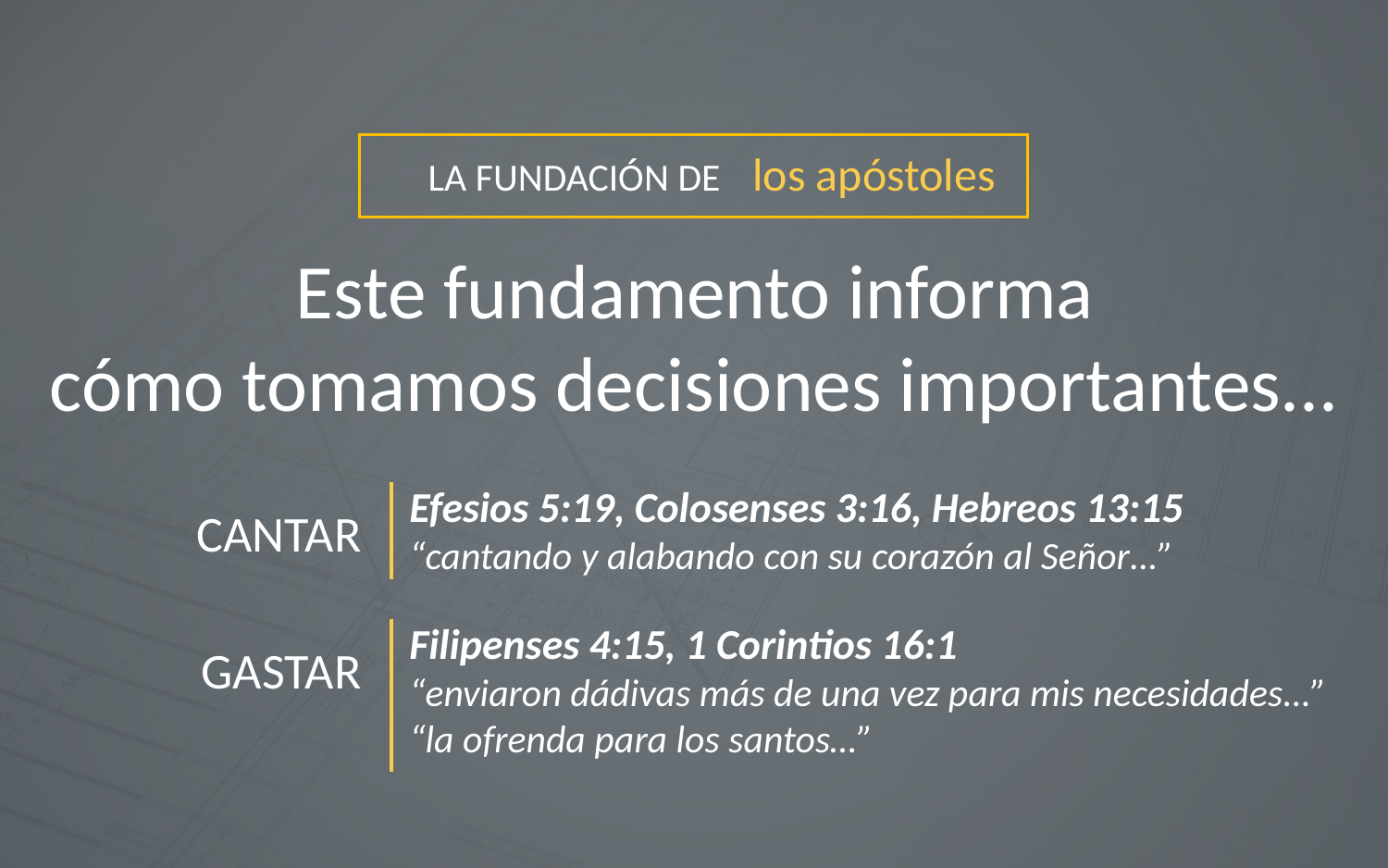

los apóstoles
LA FUNDACIÓN DE
Este fundamento informa
cómo tomamos decisiones importantes...
Efesios 5:19, Colosenses 3:16, Hebreos 13:15
“cantando y alabando con su corazón al Señor…”
CANTAR
Filipenses 4:15, 1 Corintios 16:1
“enviaron dádivas más de una vez para mis necesidades…”
“la ofrenda para los santos…”
GASTAR